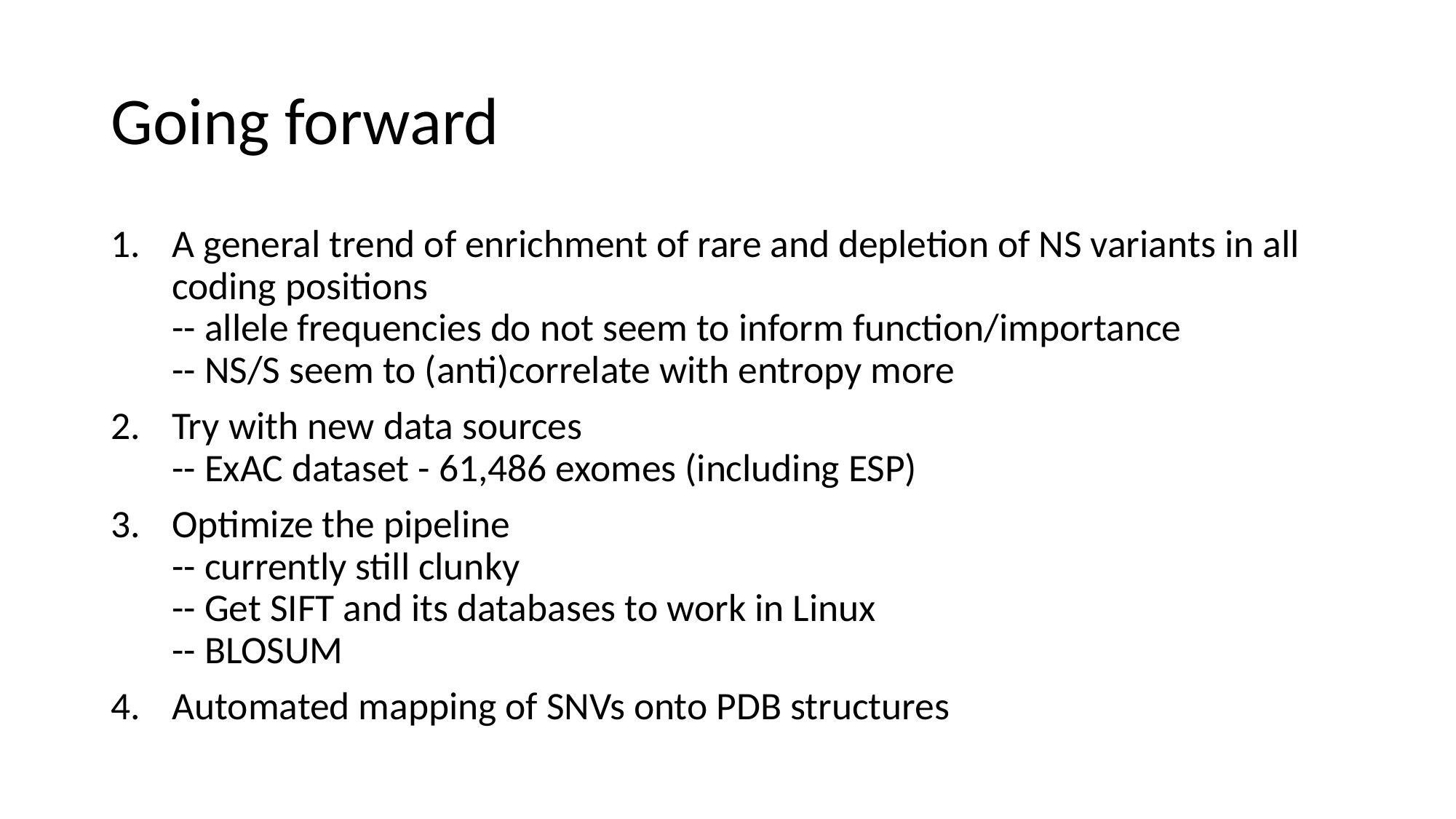

# Going forward
A general trend of enrichment of rare and depletion of NS variants in all coding positions
-- allele frequencies do not seem to inform function/importance
-- NS/S seem to (anti)correlate with entropy more
Try with new data sources
-- ExAC dataset - 61,486 exomes (including ESP)
Optimize the pipeline
-- currently still clunky
-- Get SIFT and its databases to work in Linux
-- BLOSUM
Automated mapping of SNVs onto PDB structures